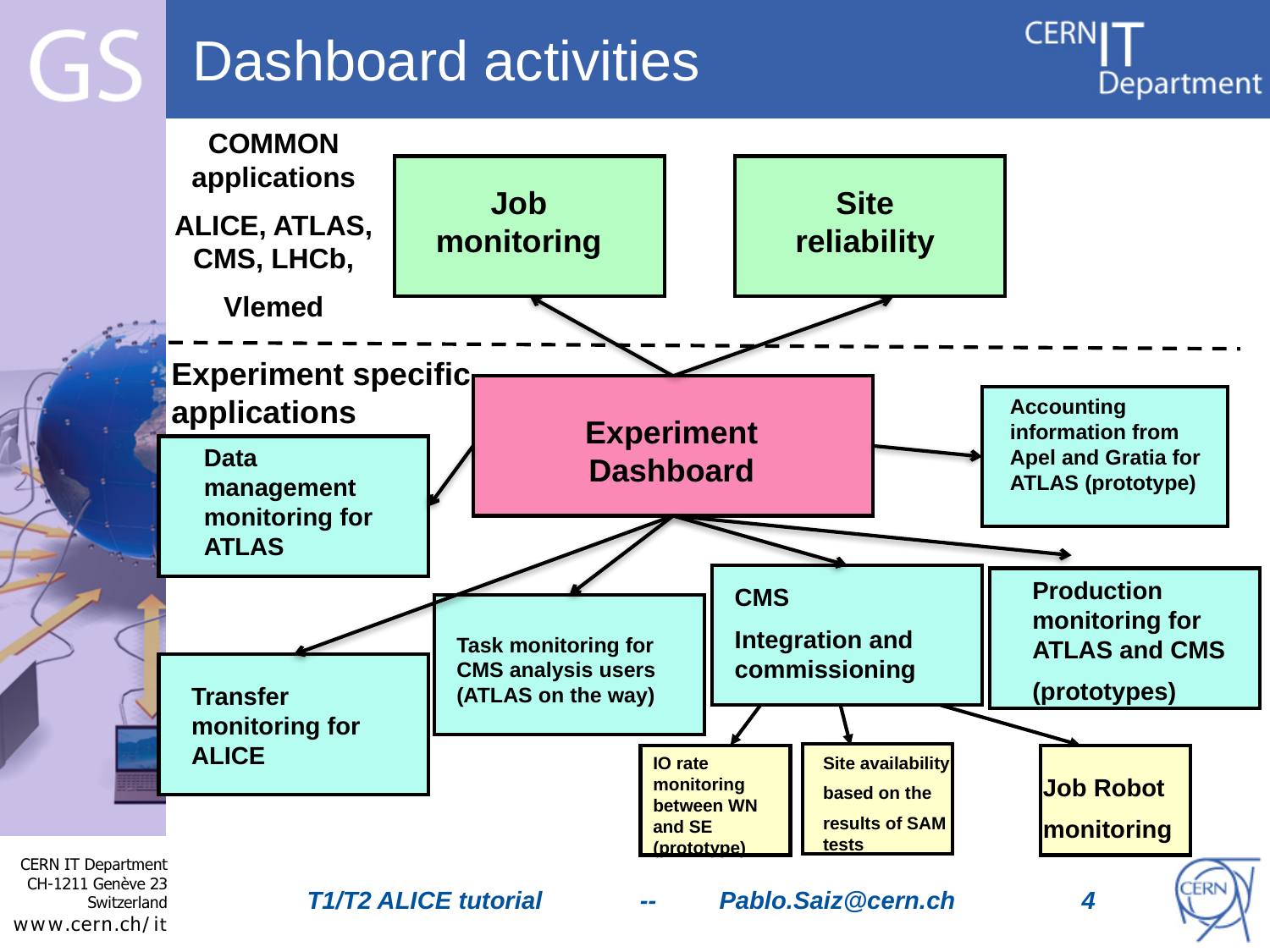

# Dashboard activities
COMMON applications
ALICE, ATLAS, CMS, LHCb,
Vlemed

Job monitoring
Site reliability

Experiment specific applications

Accounting information from Apel and Gratia for ATLAS (prototype)
Experiment Dashboard
Data management monitoring for ATLAS

Production monitoring for ATLAS and CMS
(prototypes)
CMS
Integration and commissioning

Task monitoring for CMS analysis users (ATLAS on the way)

Transfer monitoring for ALICE

IO rate monitoring between WN and SE  (prototype)
Site availability
based on the
results of SAM tests

Job Robot
monitoring
T1/T2 ALICE tutorial              --         Pablo.Saiz@cern.ch                  4